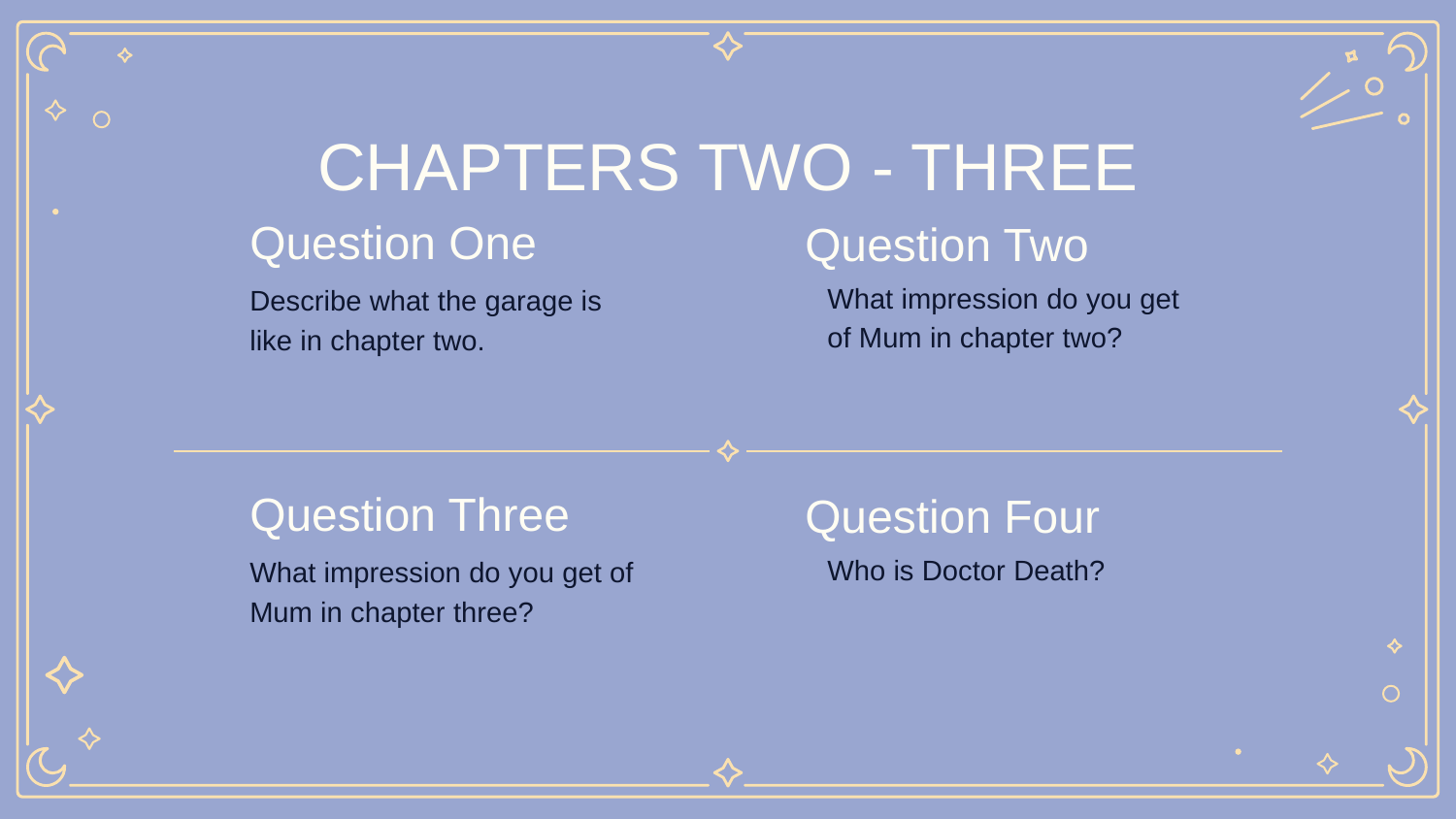

# CHAPTERS TWO - THREE
Question Two
Question One
What impression do you get of Mum in chapter two?
Describe what the garage is like in chapter two.

Question Four
Question Three
Who is Doctor Death?
What impression do you get of Mum in chapter three?